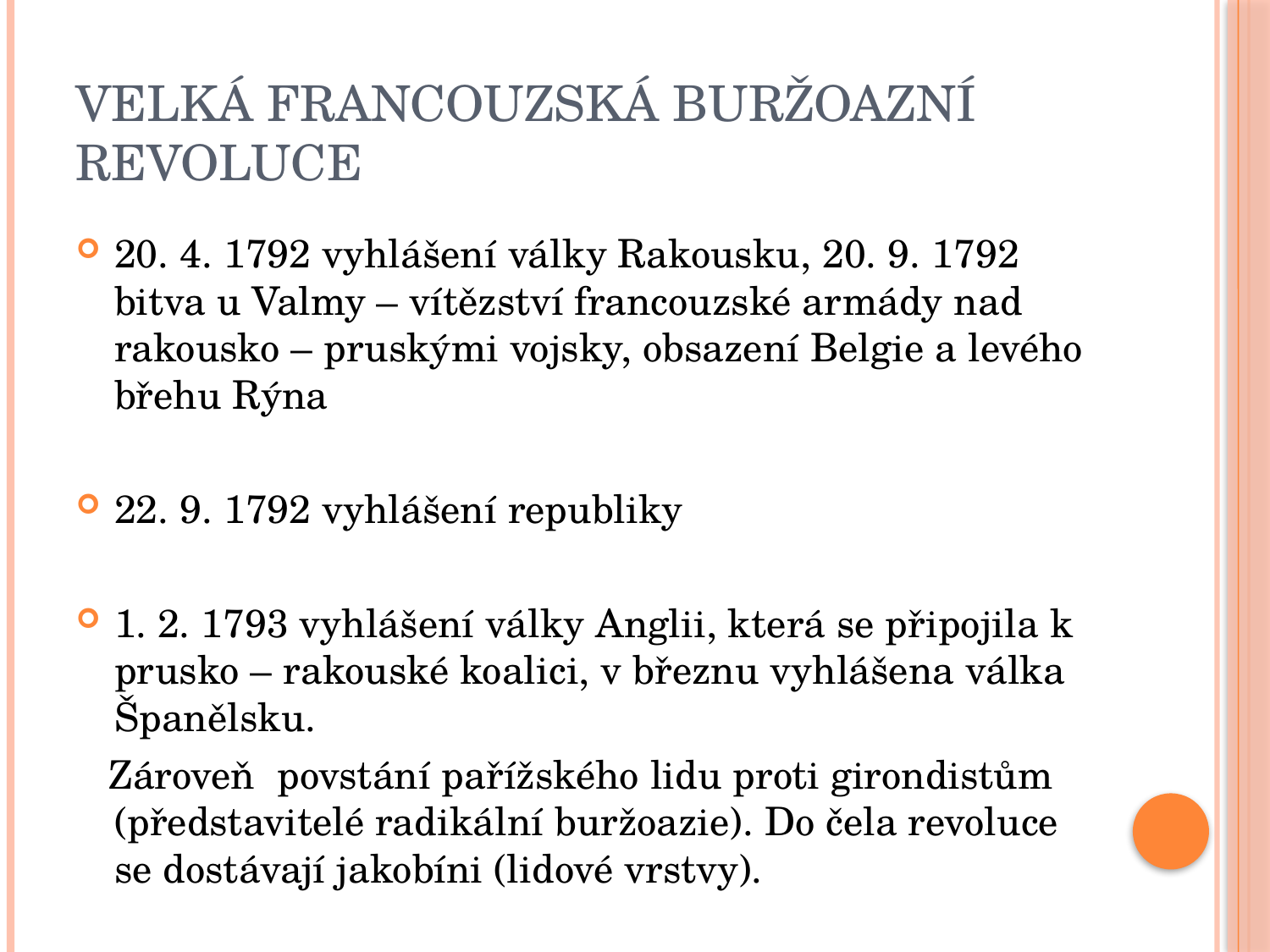

# Velká francouzská buržoazní revoluce
20. 4. 1792 vyhlášení války Rakousku, 20. 9. 1792 bitva u Valmy – vítězství francouzské armády nad rakousko – pruskými vojsky, obsazení Belgie a levého břehu Rýna

22. 9. 1792 vyhlášení republiky

1. 2. 1793 vyhlášení války Anglii, která se připojila k prusko – rakouské koalici, v březnu vyhlášena válka Španělsku.
   Zároveň  povstání pařížského lidu proti girondistům (představitelé radikální buržoazie). Do čela revoluce se dostávají jakobíni (lidové vrstvy).